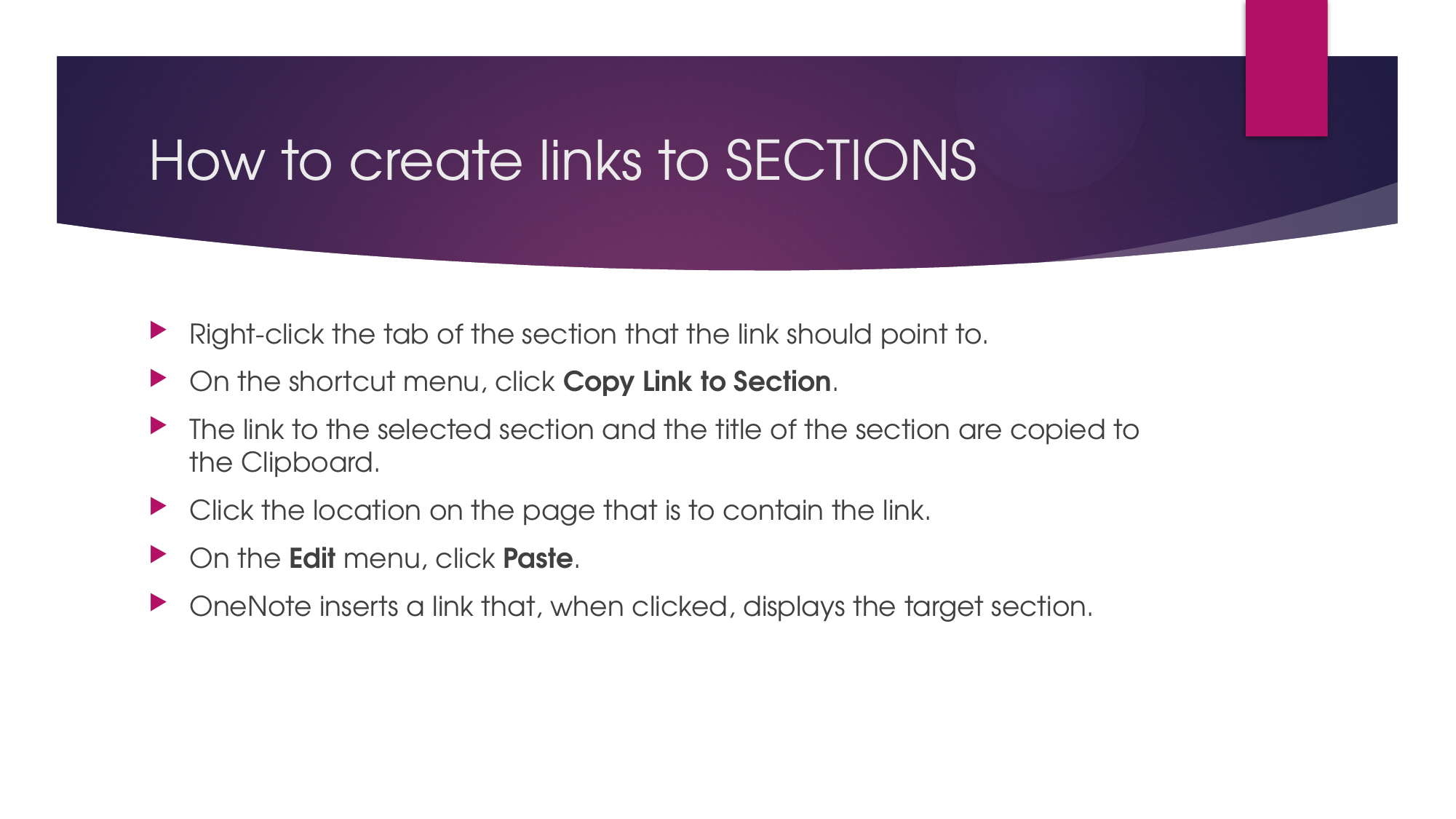

# How to create links to SECTIONS
Right-click the tab of the section that the link should point to.
On the shortcut menu, click Copy Link to Section.
The link to the selected section and the title of the section are copied to the Clipboard.
Click the location on the page that is to contain the link.
On the Edit menu, click Paste.
OneNote inserts a link that, when clicked, displays the target section.